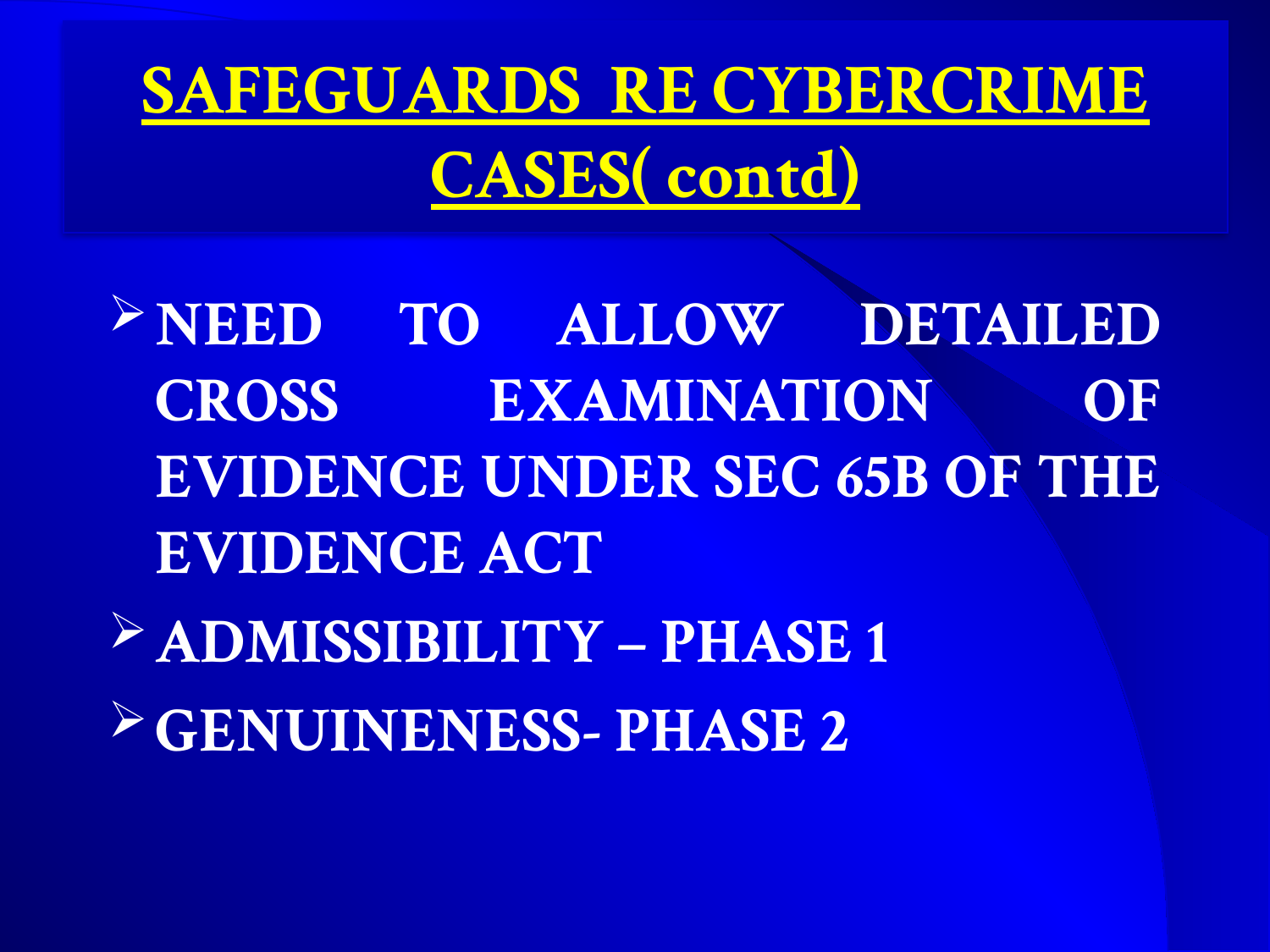

# SAFEGUARDS  RE CYBERCRIME CASES( contd)
NEED TO ALLOW DETAILED CROSS EXAMINATION OF EVIDENCE UNDER SEC 65B OF THE EVIDENCE ACT
ADMISSIBILITY – PHASE 1
GENUINENESS- PHASE 2